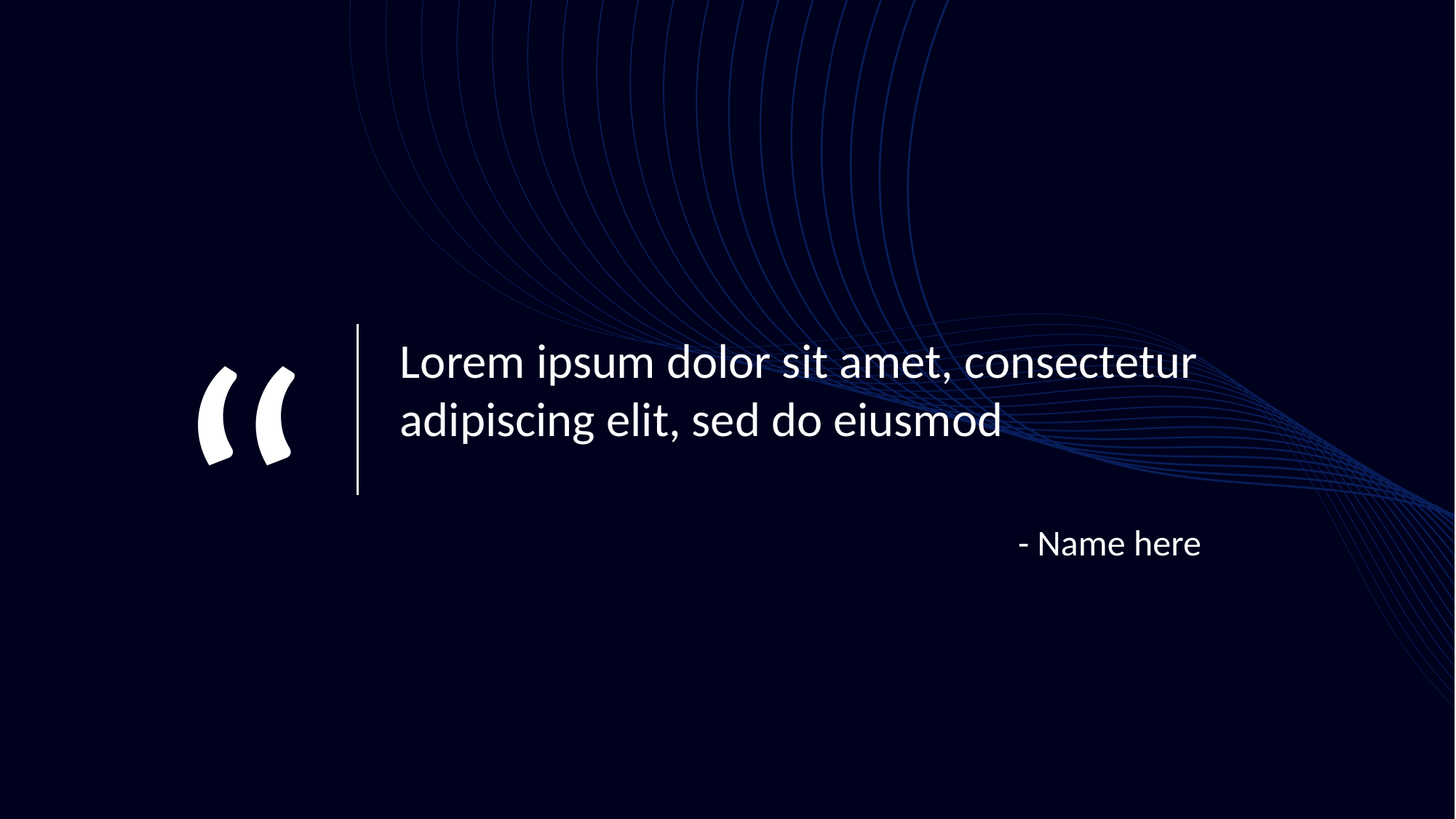

“
Lorem ipsum dolor sit amet, consectetur adipiscing elit, sed do eiusmod
- Name here